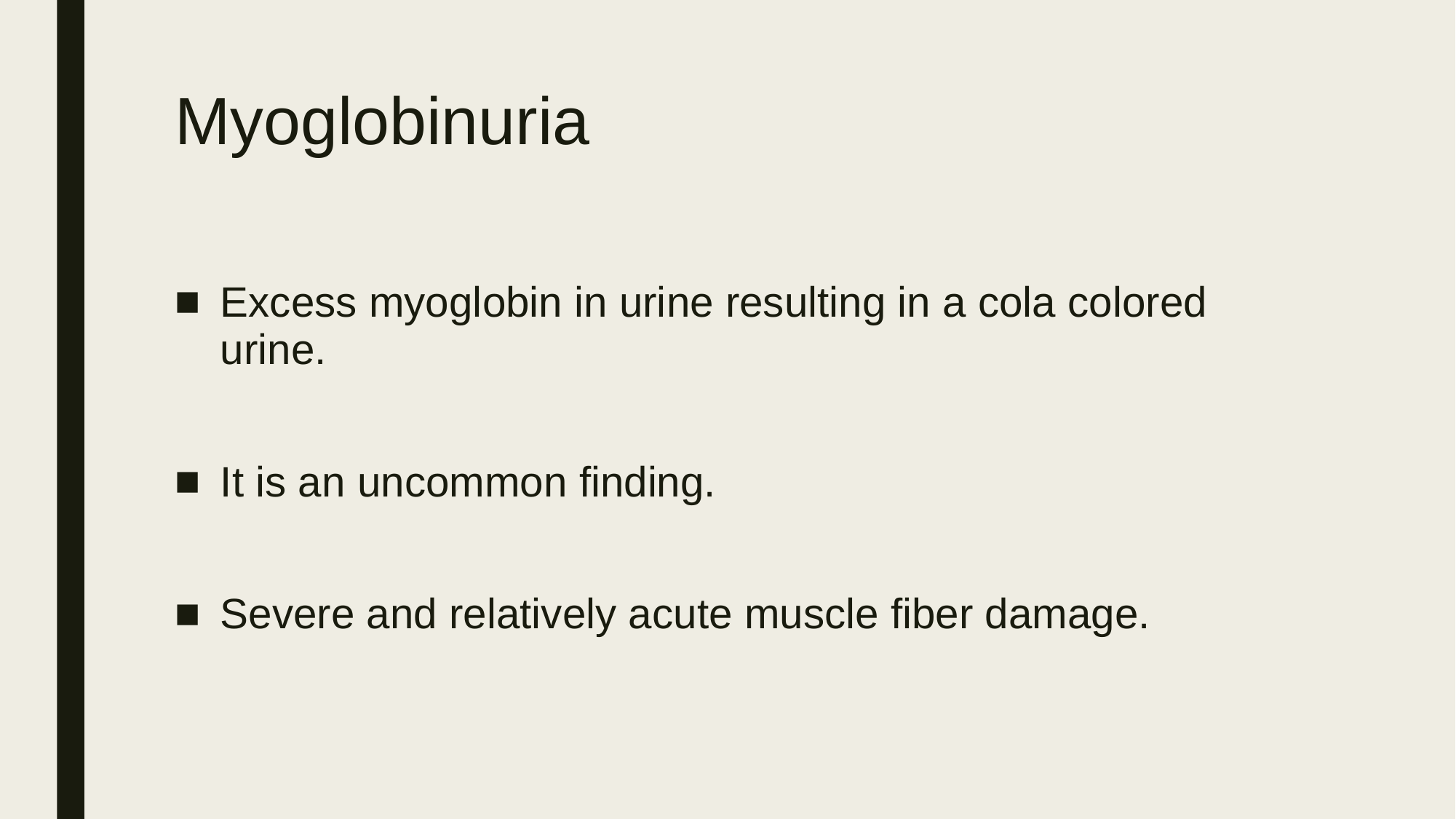

# Myoglobinuria
Excess myoglobin in urine resulting in a cola colored urine.

It is an uncommon finding.

Severe and relatively acute muscle fiber damage.